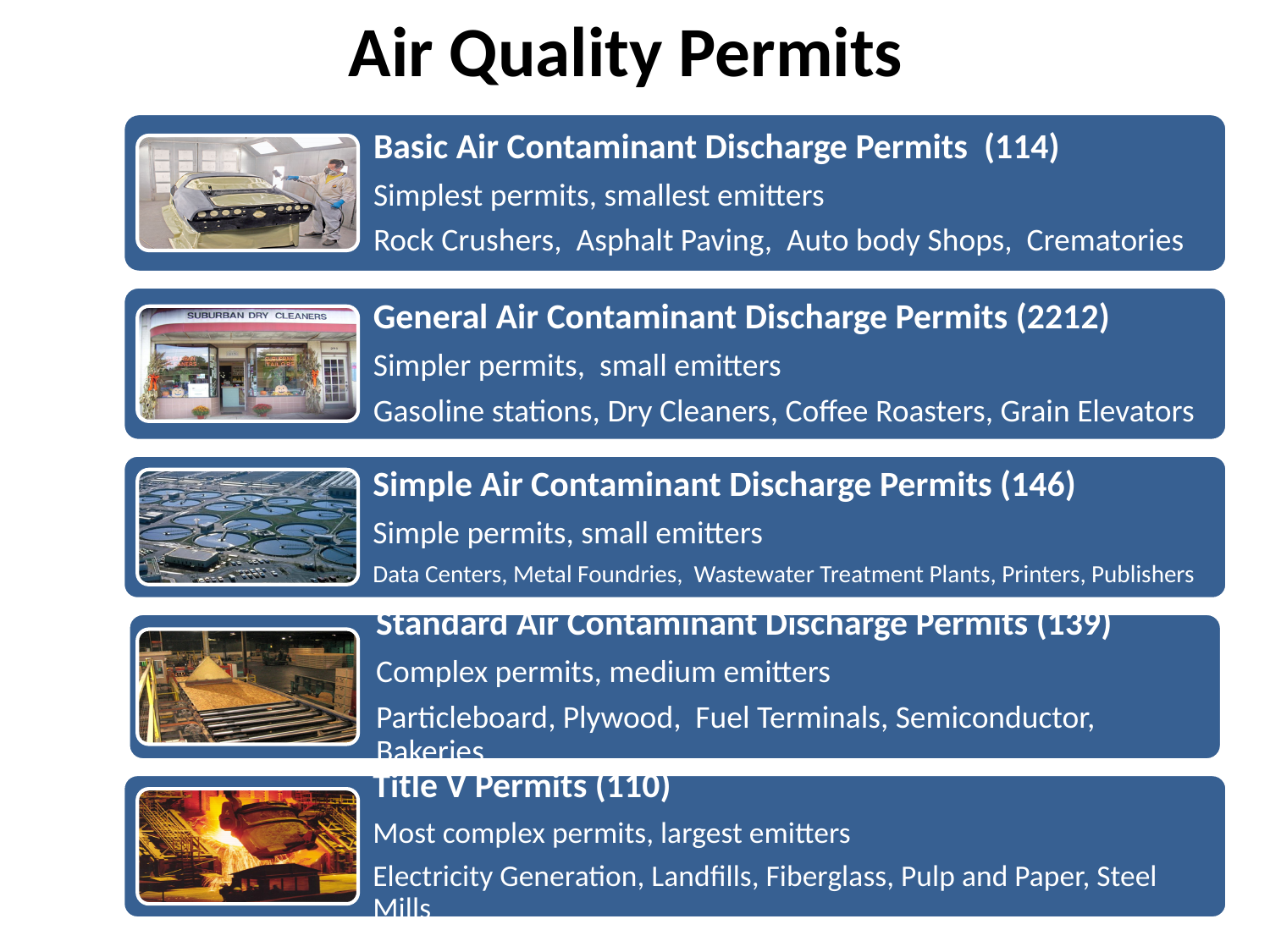

Air Quality Permits
Basic Air Contaminant Discharge Permits  (114)
Simplest permits, smallest emitters
Rock Crushers,  Asphalt Paving,  Auto body Shops,  Crematories
General Air Contaminant Discharge Permits (2212)
Simpler permits,  small emitters
Gasoline stations, Dry Cleaners, Coffee Roasters, Grain Elevators
Simple Air Contaminant Discharge Permits (146)
Simple permits, small emitters
Data Centers, Metal Foundries,  Wastewater Treatment Plants, Printers, Publishers
Standard Air Contaminant Discharge Permits (139)
Complex permits, medium emitters
Particleboard, Plywood,  Fuel Terminals, Semiconductor, Bakeries
Title V Permits (110)
Most complex permits, largest emitters
Electricity Generation, Landfills, Fiberglass, Pulp and Paper, Steel Mills
16